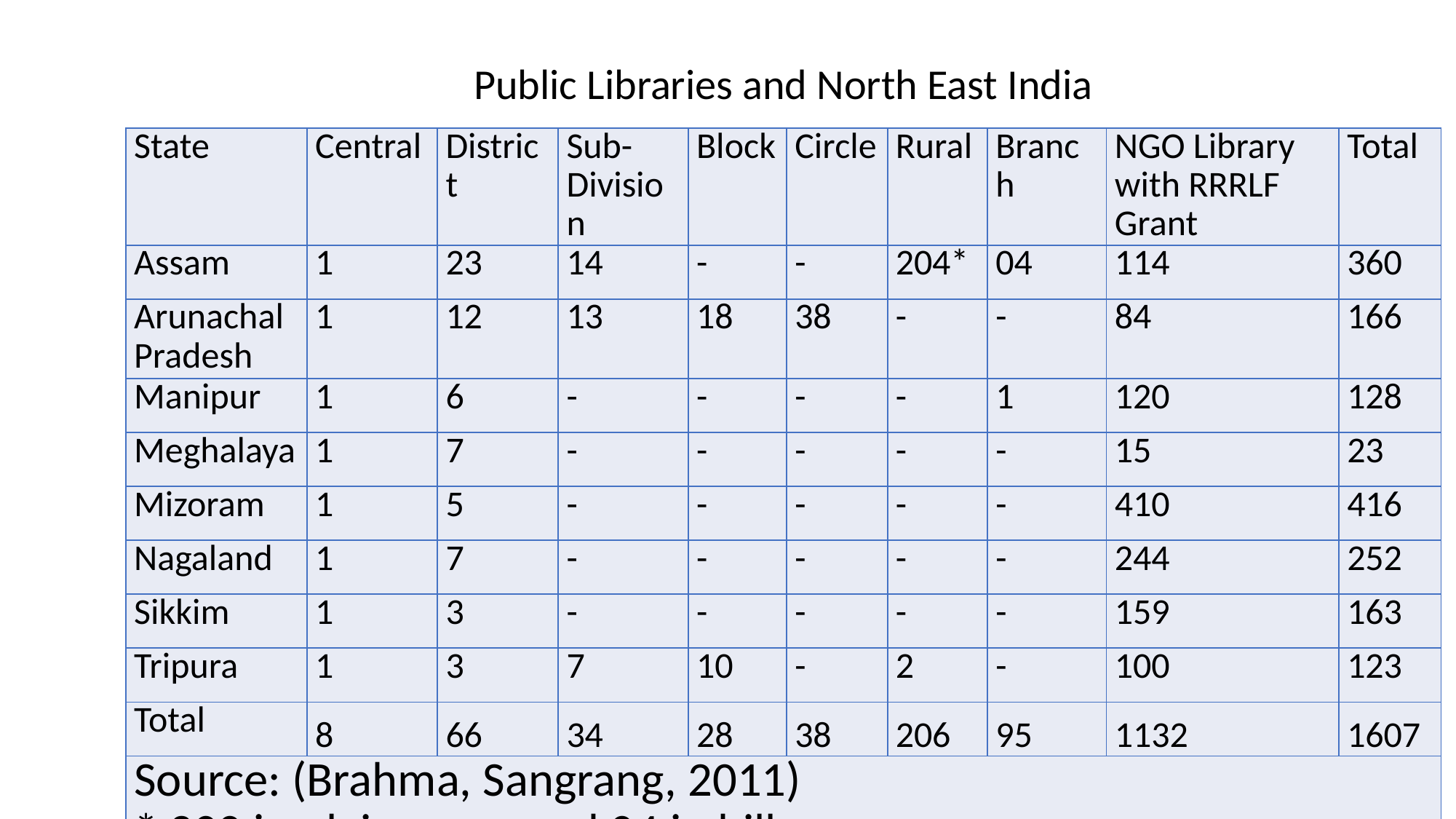

# Public Libraries and North East India
| State | Central | District | Sub-Division | Block | Circle | Rural | Branch | NGO Library with RRRLF Grant | Total |
| --- | --- | --- | --- | --- | --- | --- | --- | --- | --- |
| Assam | 1 | 23 | 14 | - | - | 204\* | 04 | 114 | 360 |
| Arunachal Pradesh | 1 | 12 | 13 | 18 | 38 | - | - | 84 | 166 |
| Manipur | 1 | 6 | - | - | - | - | 1 | 120 | 128 |
| Meghalaya | 1 | 7 | - | - | - | - | - | 15 | 23 |
| Mizoram | 1 | 5 | - | - | - | - | - | 410 | 416 |
| Nagaland | 1 | 7 | - | - | - | - | - | 244 | 252 |
| Sikkim | 1 | 3 | - | - | - | - | - | 159 | 163 |
| Tripura | 1 | 3 | 7 | 10 | - | 2 | - | 100 | 123 |
| Total | 8 | 66 | 34 | 28 | 38 | 206 | 95 | 1132 | 1607 |
| Source: (Brahma, Sangrang, 2011) \* 200 in plain areas and 04 in hill areas. |  |  |  |  |  |  |  |  |  |